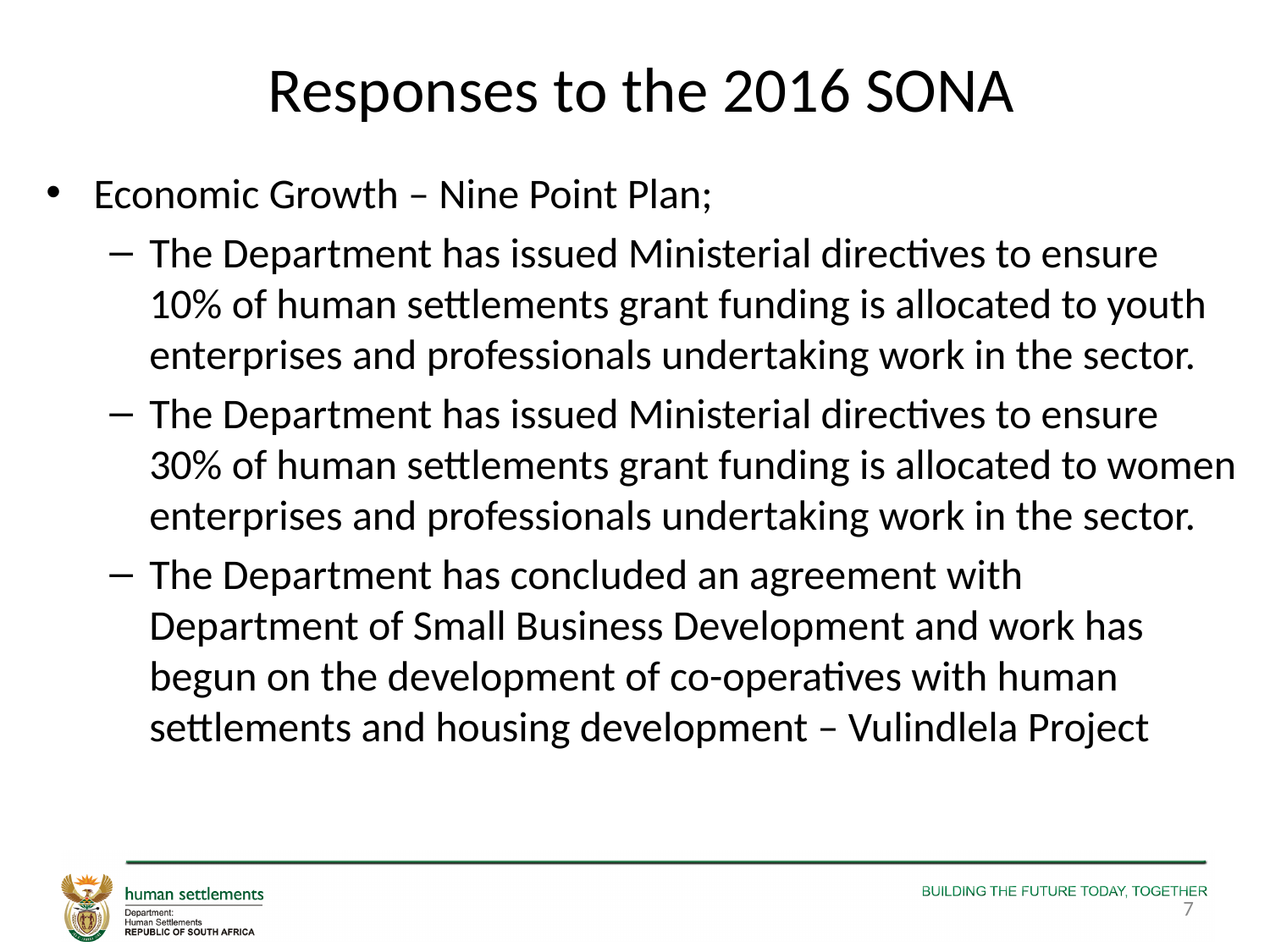

# Responses to the 2016 SONA
Economic Growth – Nine Point Plan;
The Department has issued Ministerial directives to ensure 10% of human settlements grant funding is allocated to youth enterprises and professionals undertaking work in the sector.
The Department has issued Ministerial directives to ensure 30% of human settlements grant funding is allocated to women enterprises and professionals undertaking work in the sector.
The Department has concluded an agreement with Department of Small Business Development and work has begun on the development of co-operatives with human settlements and housing development – Vulindlela Project

7